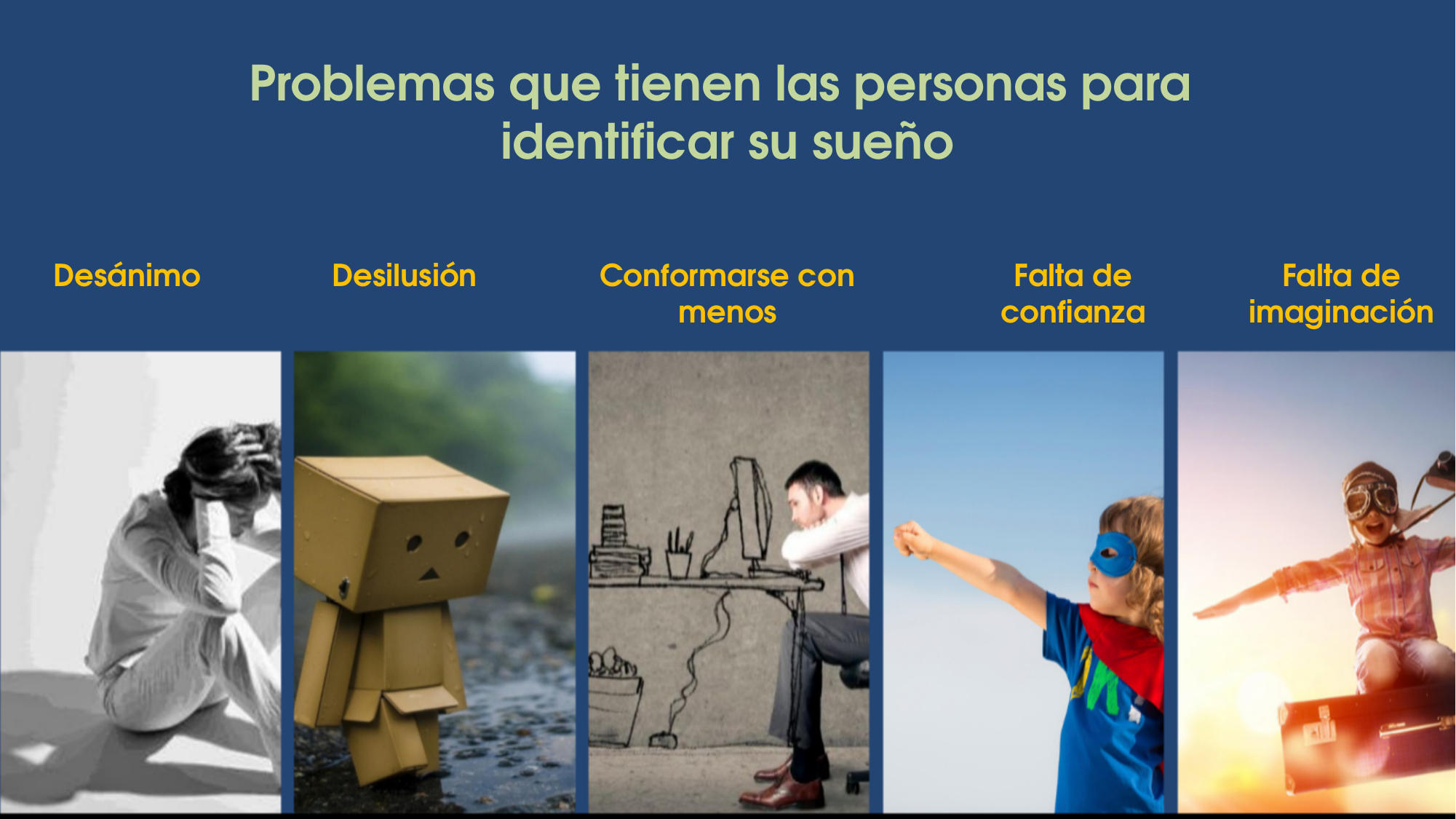

Problemas que tienen las personas para
identificar su sueño
Desánimo
Desilusión
Conformarse con menos
Falta de confianza

Falta de imaginación